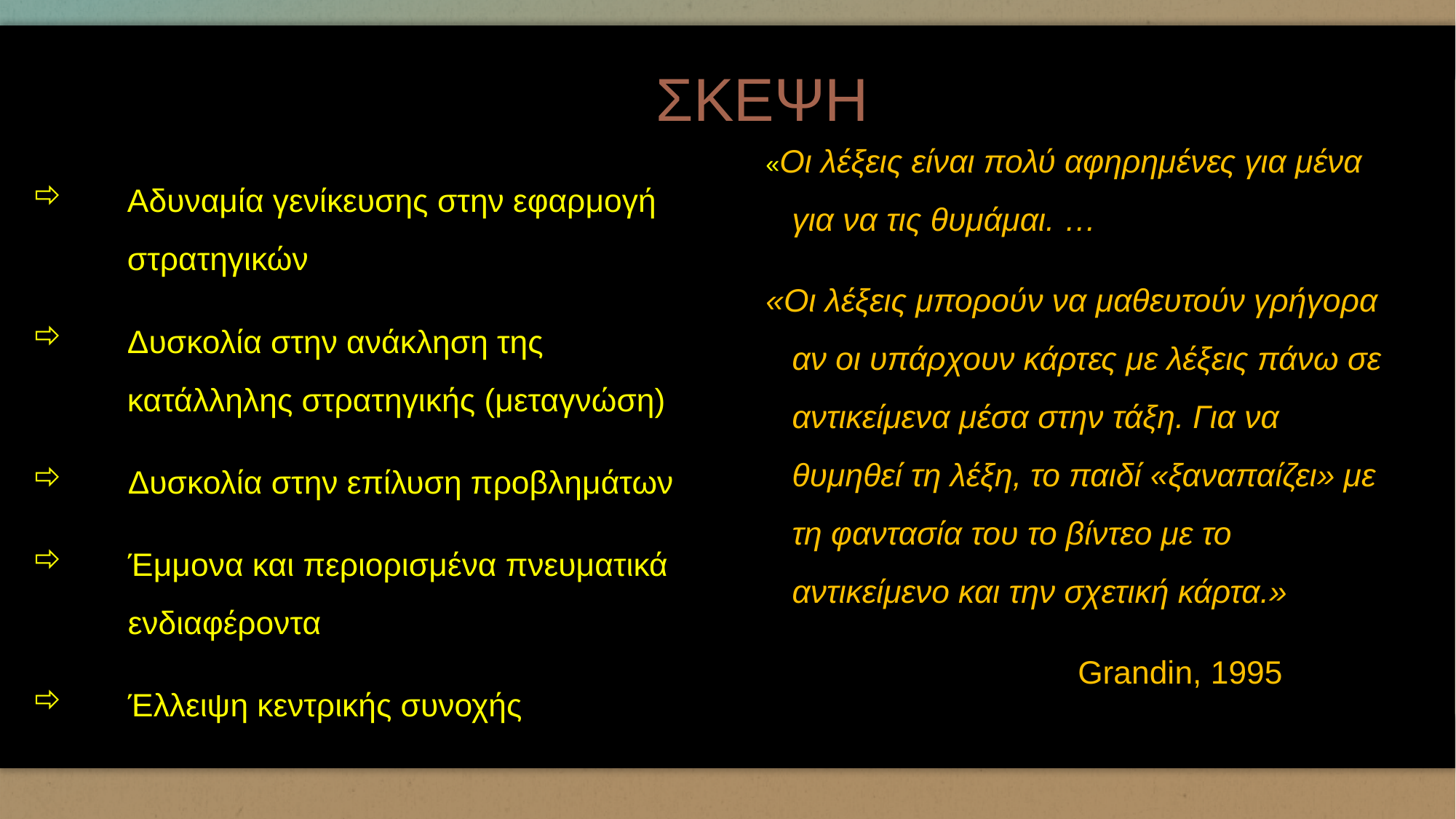

# ΣΚΕΨΗ
«Οι λέξεις είναι πολύ αφηρημένες για μένα για να τις θυμάμαι. …
«Οι λέξεις μπορούν να μαθευτούν γρήγορα αν οι υπάρχουν κάρτες με λέξεις πάνω σε αντικείμενα μέσα στην τάξη. Για να θυμηθεί τη λέξη, το παιδί «ξαναπαίζει» με τη φαντασία του το βίντεο με το αντικείμενο και την σχετική κάρτα.»
                                   Grandin, 1995

Αδυναμία γενίκευσης στην εφαρμογή στρατηγικών
Δυσκολία στην ανάκληση της κατάλληλης στρατηγικής (μεταγνώση)
Δυσκολία στην επίλυση προβλημάτων
Έμμονα και περιορισμένα πνευματικά ενδιαφέροντα
Έλλειψη κεντρικής συνοχής